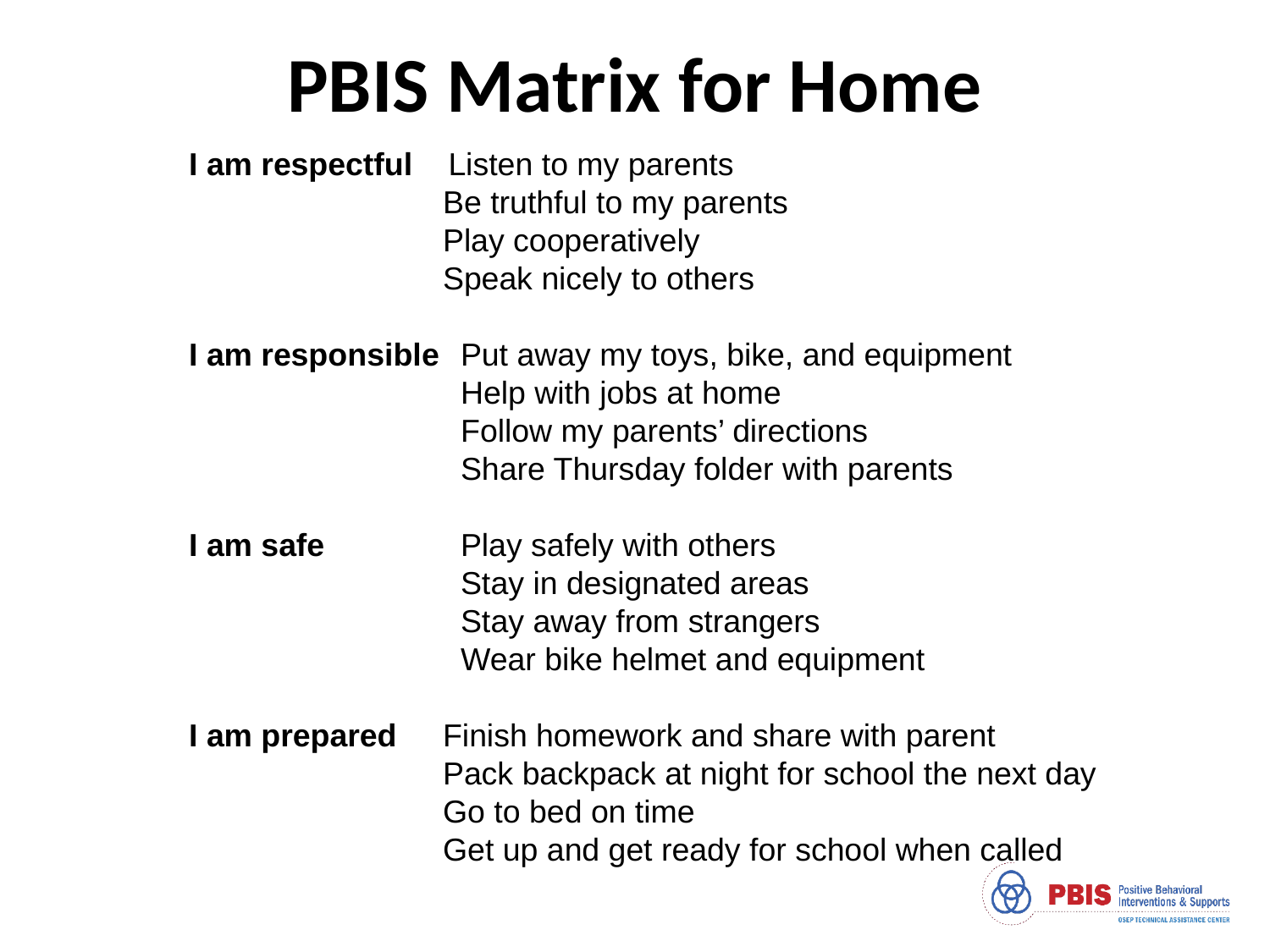

# PBIS Matrix for Home
I am respectful    Listen to my parents
		Be truthful to my parents
		Play cooperatively
		Speak nicely to others

I am responsible	  Put away my toys, bike, and equipment
		  Help with jobs at home
		  Follow my parents’ directions
		  Share Thursday folder with parents

I am safe	  Play safely with others
		  Stay in designated areas
		  Stay away from strangers
		  Wear bike helmet and equipment

I am prepared	Finish homework and share with parent
		Pack backpack at night for school the next day
		Go to bed on time
		Get up and get ready for school when called